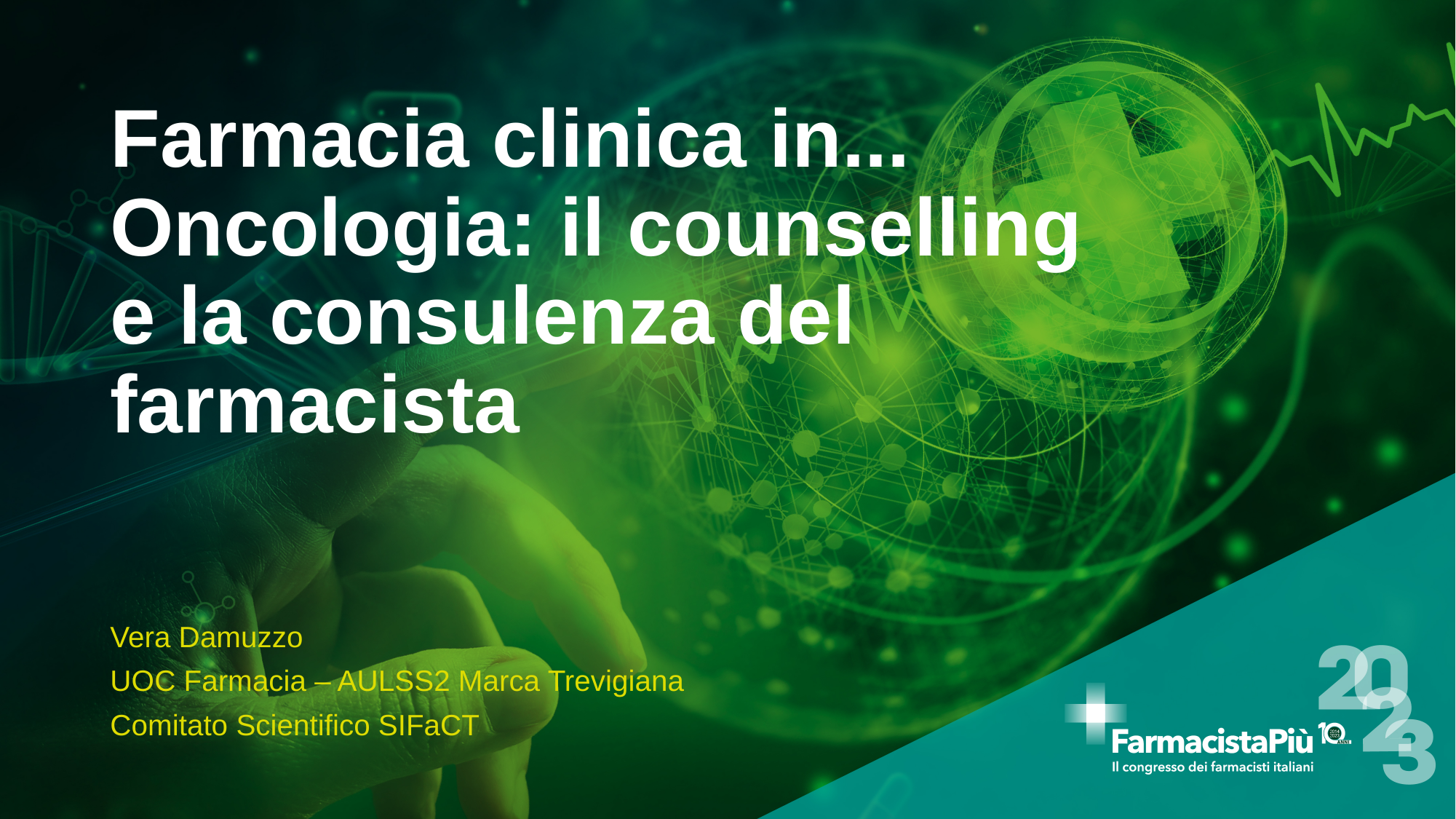

# Farmacia clinica in... Oncologia: il counselling e la consulenza del farmacista
Vera Damuzzo
UOC Farmacia – AULSS2 Marca Trevigiana
Comitato Scientifico SIFaCT